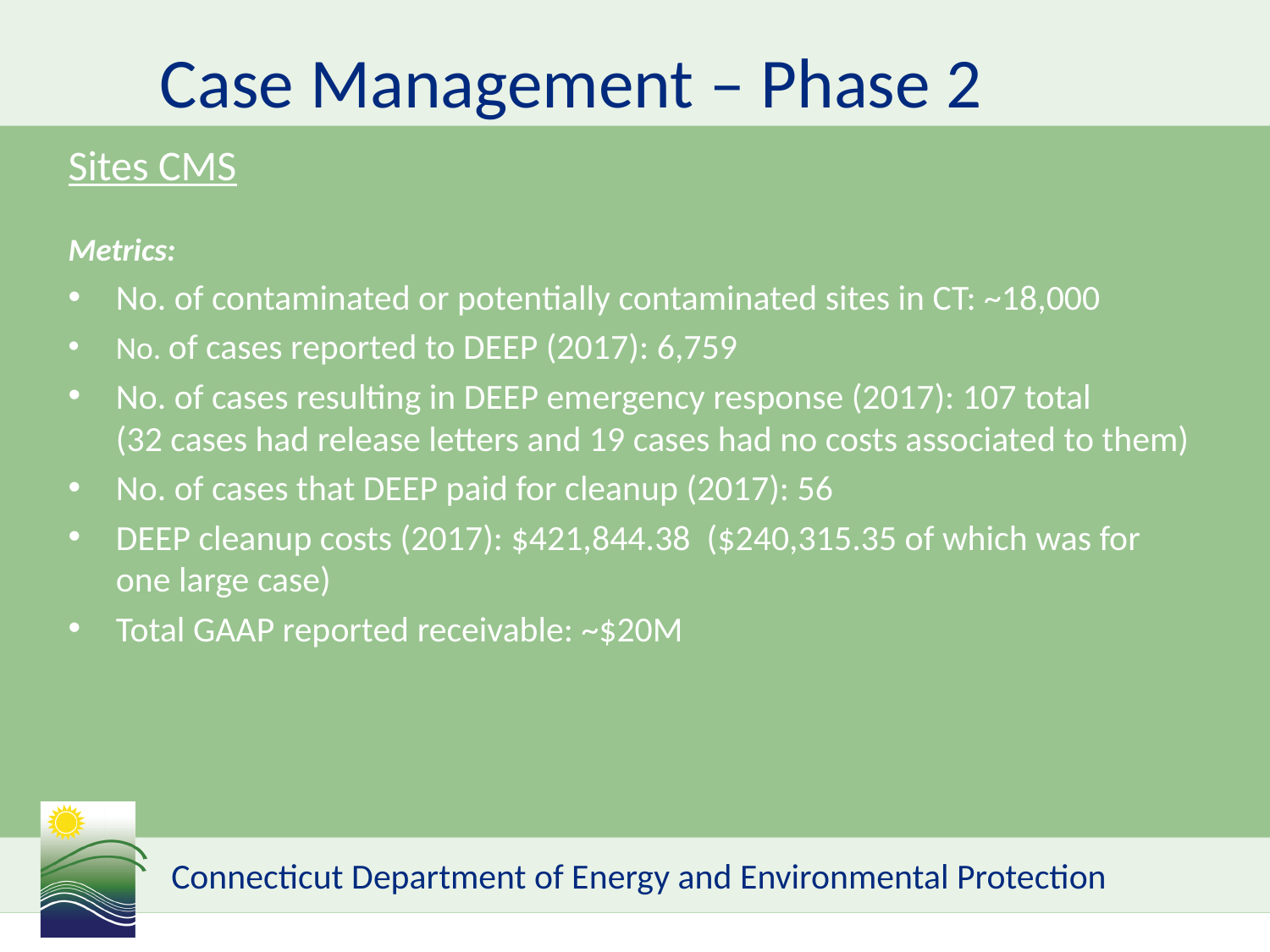

Case Management – Phase 2
Sites CMS

Metrics:
No. of contaminated or potentially contaminated sites in CT: ~18,000
No. of cases reported to DEEP (2017): 6,759
No. of cases resulting in DEEP emergency response (2017): 107 total       (32 cases had release letters and 19 cases had no costs associated to them)
No. of cases that DEEP paid for cleanup (2017): 56
DEEP cleanup costs (2017): $421,844.38  ($240,315.35 of which was for one large case)
Total GAAP reported receivable: ~$20M